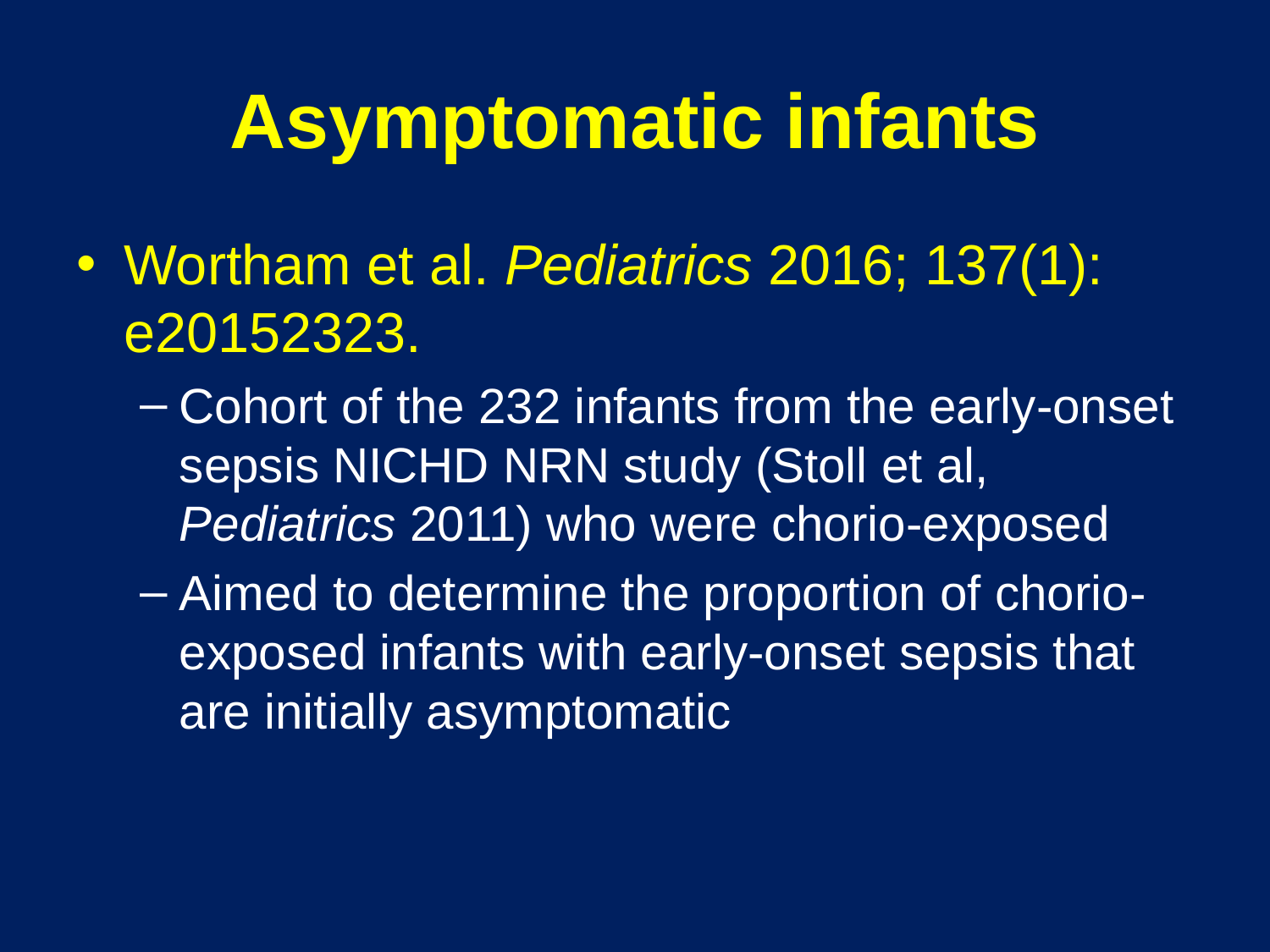

# Asymptomatic infants
Wortham et al. Pediatrics 2016; 137(1): e20152323.
Cohort of the 232 infants from the early-onset sepsis NICHD NRN study (Stoll et al, Pediatrics 2011) who were chorio-exposed
Aimed to determine the proportion of chorio-exposed infants with early-onset sepsis that are initially asymptomatic